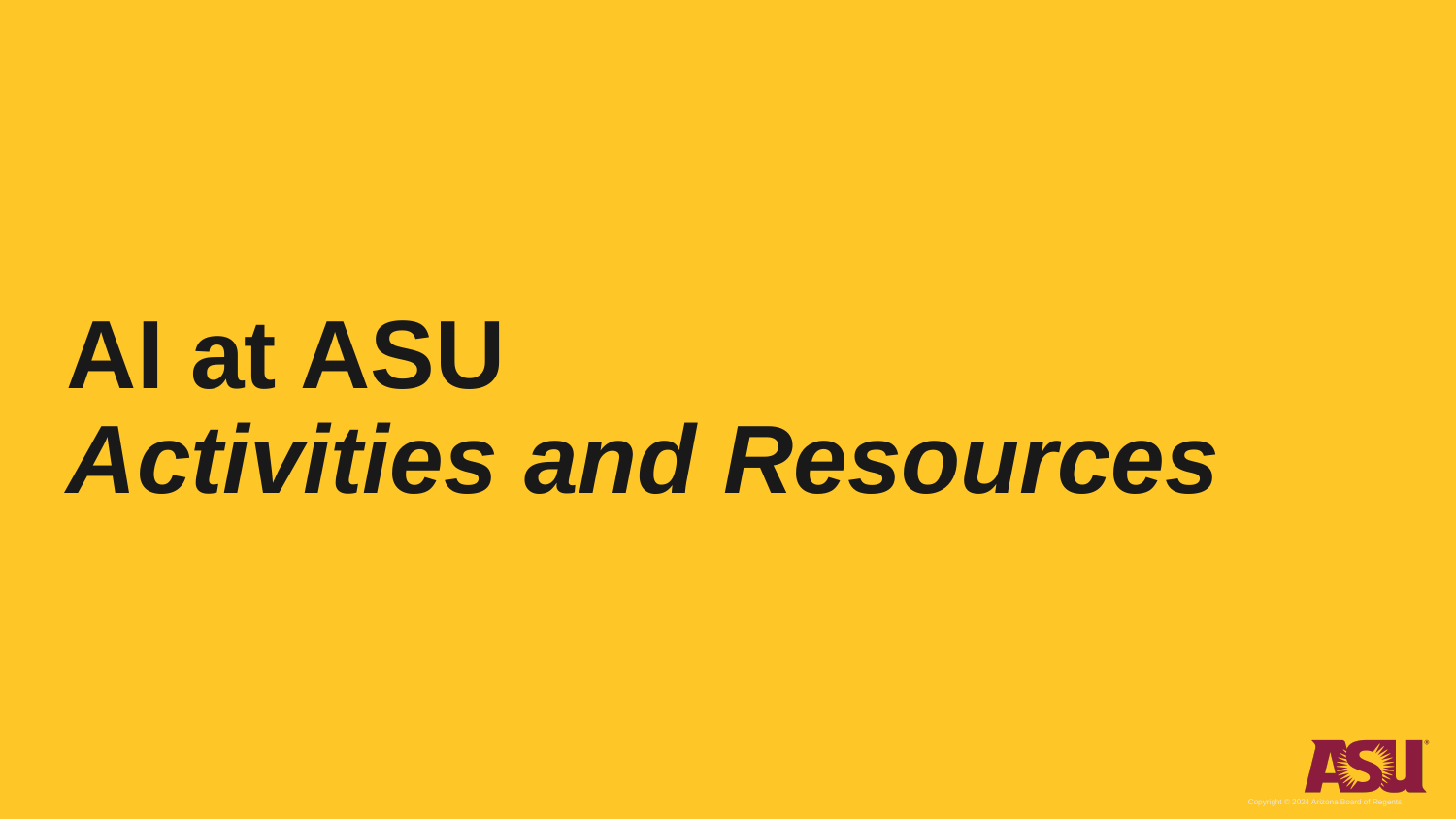

# AI at ASU
Activities and Resources